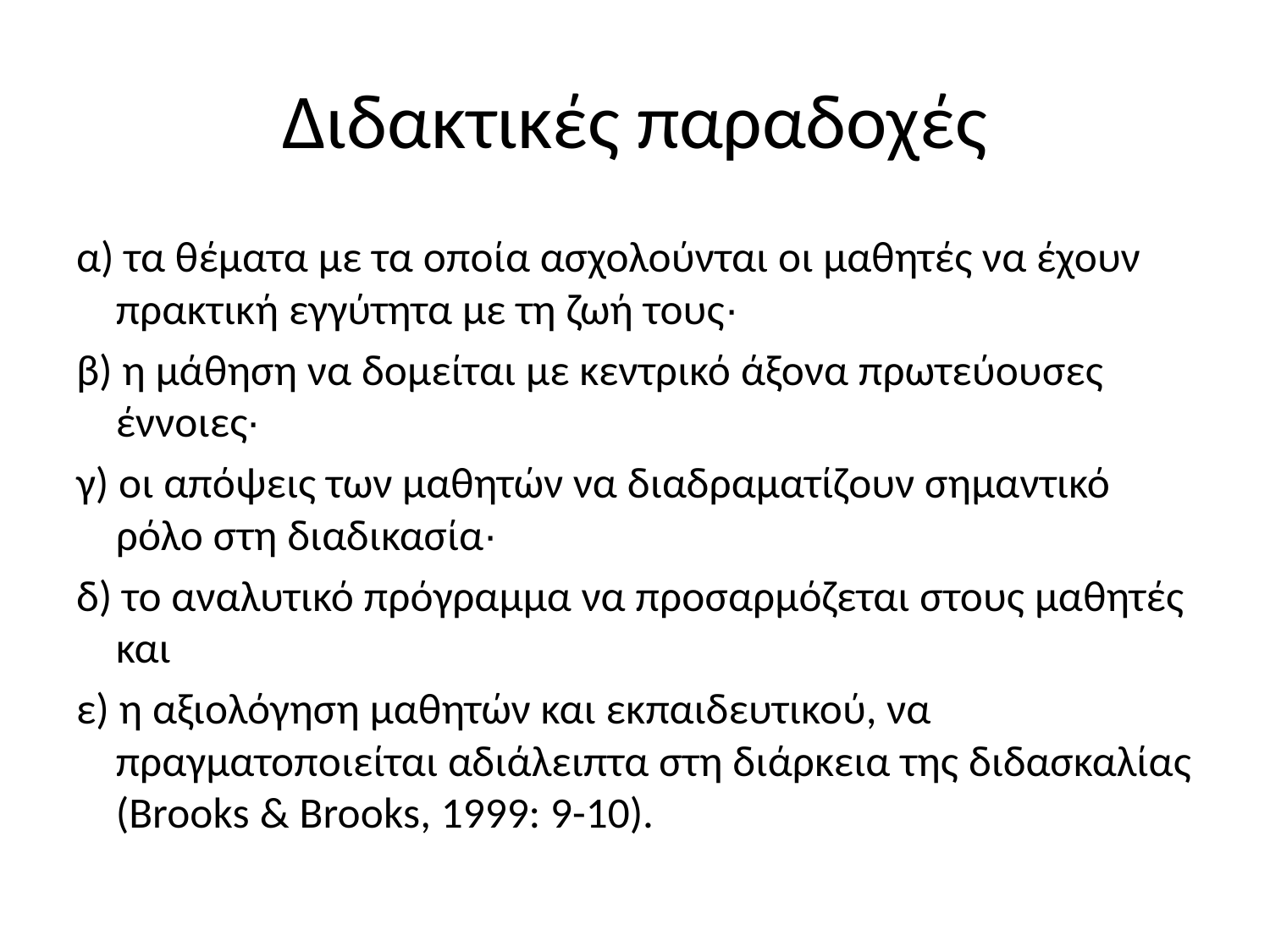

# Διδακτικές παραδοχές
α) τα θέματα με τα οποία ασχολούνται οι μαθητές να έχουν πρακτική εγγύτητα με τη ζωή τους∙
β) η μάθηση να δομείται με κεντρικό άξονα πρωτεύουσες έννοιες∙
γ) οι απόψεις των μαθητών να διαδραματίζουν σημαντικό ρόλο στη διαδικασία∙
δ) το αναλυτικό πρόγραμμα να προσαρμόζεται στους μαθητές και
ε) η αξιολόγηση μαθητών και εκπαιδευτικού, να πραγματοποιείται αδιάλειπτα στη διάρκεια της διδασκαλίας (Brooks & Brooks, 1999: 9-10).